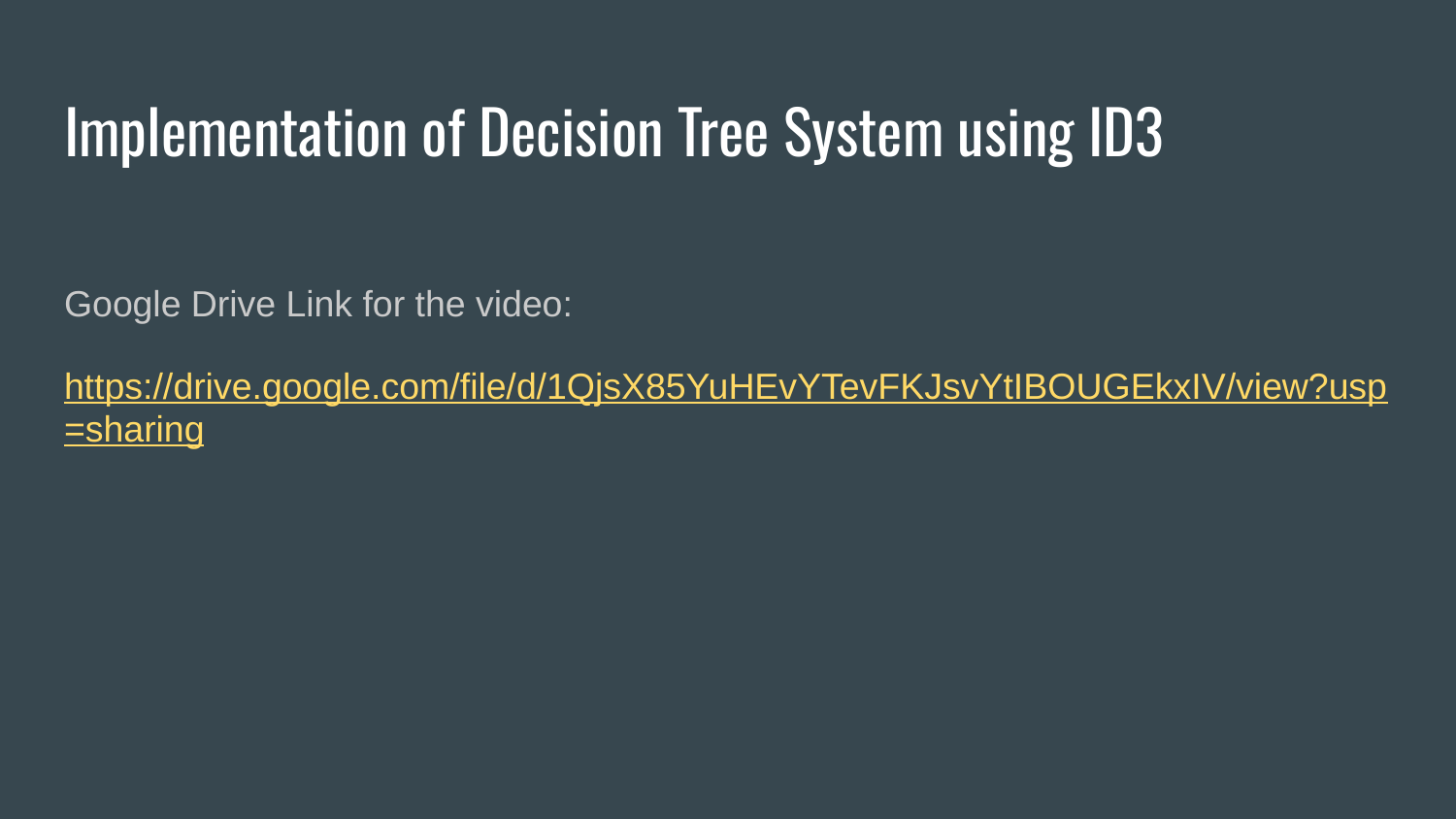

# Implementation of Decision Tree System using ID3

Google Drive Link for the video:
https://drive.google.com/file/d/1QjsX85YuHEvYTevFKJsvYtIBOUGEkxIV/view?usp=sharing